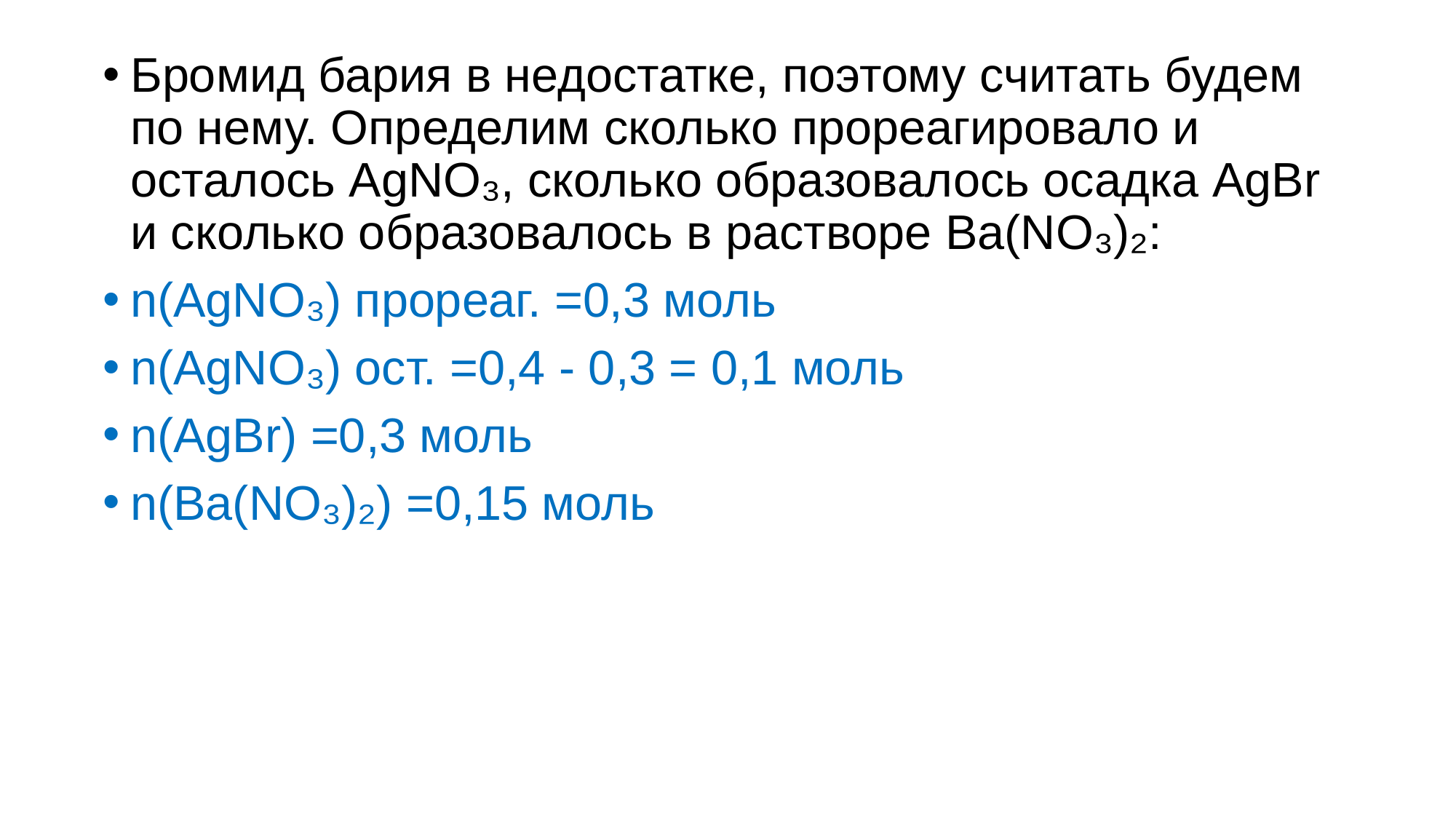

Бромид бария в недостатке, поэтому считать будем по нему. Определим сколько прореагировало и осталось AgNO₃, сколько образовалось осадка AgBr и сколько образовалось в растворе Ba(NO₃)₂:
n(AgNO₃) прореаг. =0,3 моль
n(AgNO₃) ост. =0,4 - 0,3 = 0,1 моль
n(AgBr) =0,3 моль
n(Ba(NO₃)₂) =0,15 моль